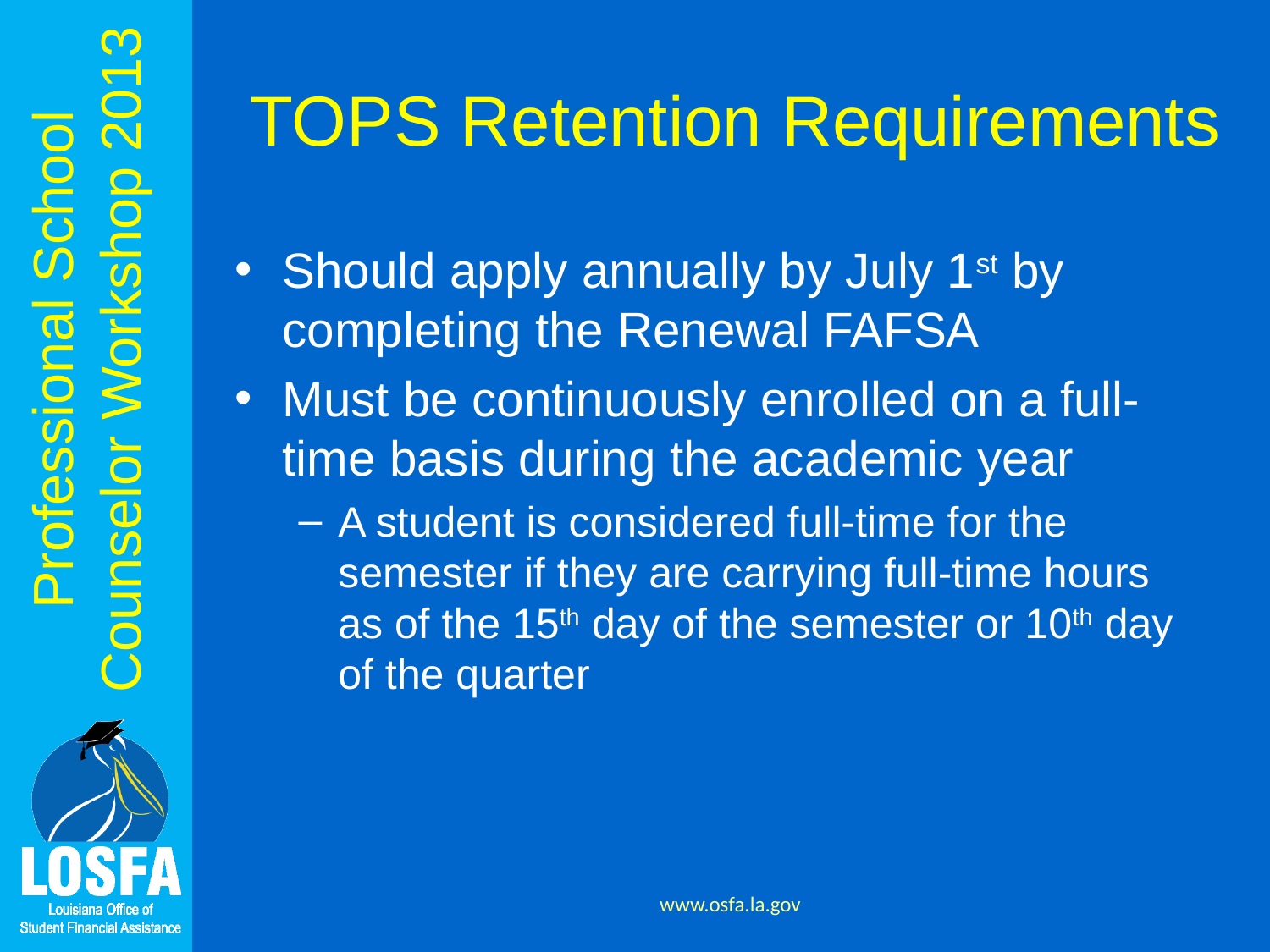

# TOPS Retention Requirements
Should apply annually by July 1st by completing the Renewal FAFSA
Must be continuously enrolled on a full-time basis during the academic year
A student is considered full-time for the semester if they are carrying full-time hours as of the 15th day of the semester or 10th day of the quarter
www.osfa.la.gov